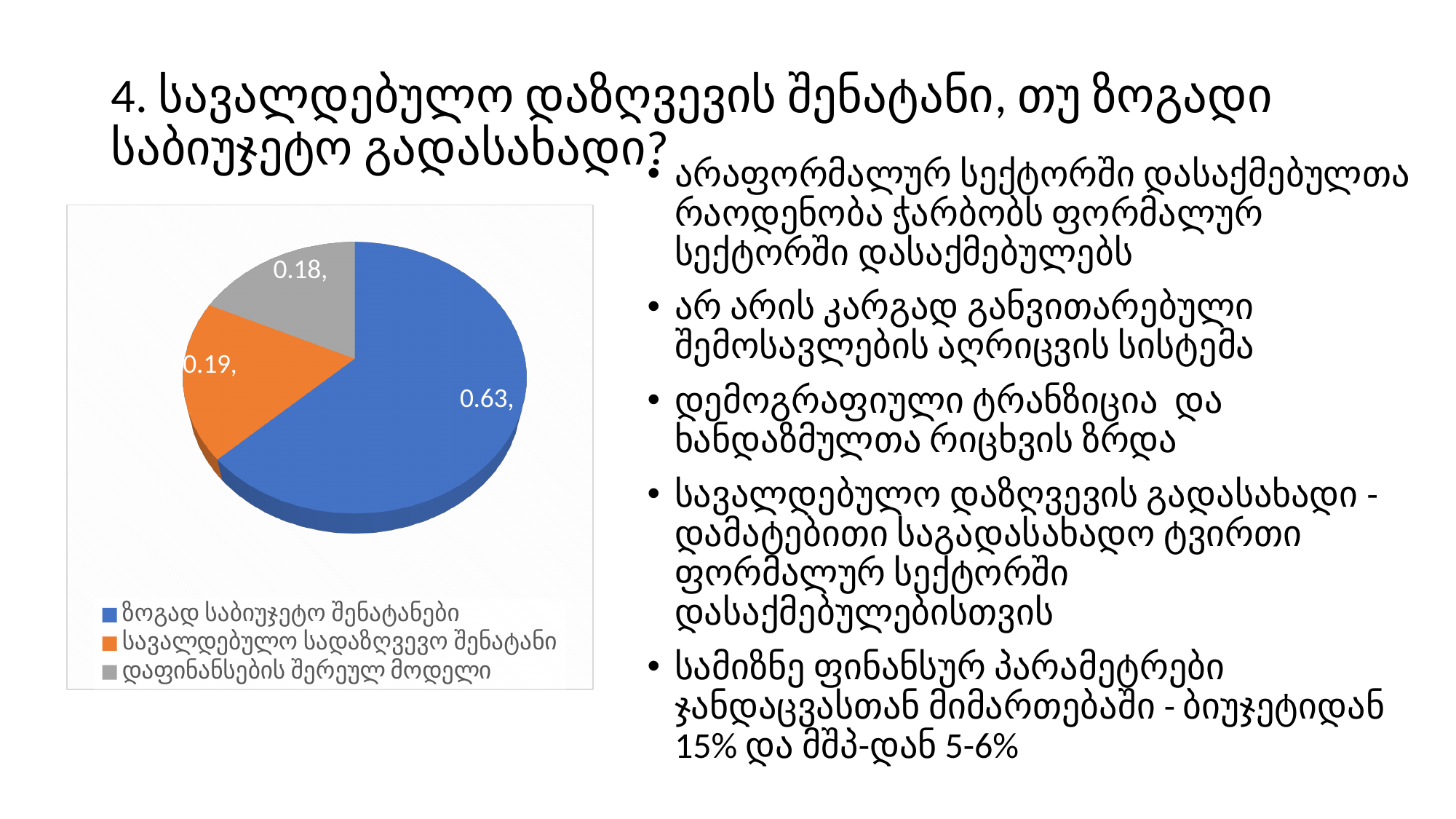

# 4. სავალდებულო დაზღვევის შენატანი, თუ ზოგადი საბიუჯეტო გადასახადი?
არაფორმალურ სექტორში დასაქმებულთა რაოდენობა ჭარბობს ფორმალურ სექტორში დასაქმებულებს
არ არის კარგად განვითარებული შემოსავლების აღრიცვის სისტემა
დემოგრაფიული ტრანზიცია  და ხანდაზმულთა რიცხვის ზრდა
სავალდებულო დაზღვევის გადასახადი - დამატებითი საგადასახადო ტვირთი ფორმალურ სექტორში დასაქმებულებისთვის
სამიზნე ფინანსურ პარამეტრები ჯანდაცვასთან მიმართებაში - ბიუჯეტიდან 15% და მშპ-დან 5-6%

[unsupported chart]